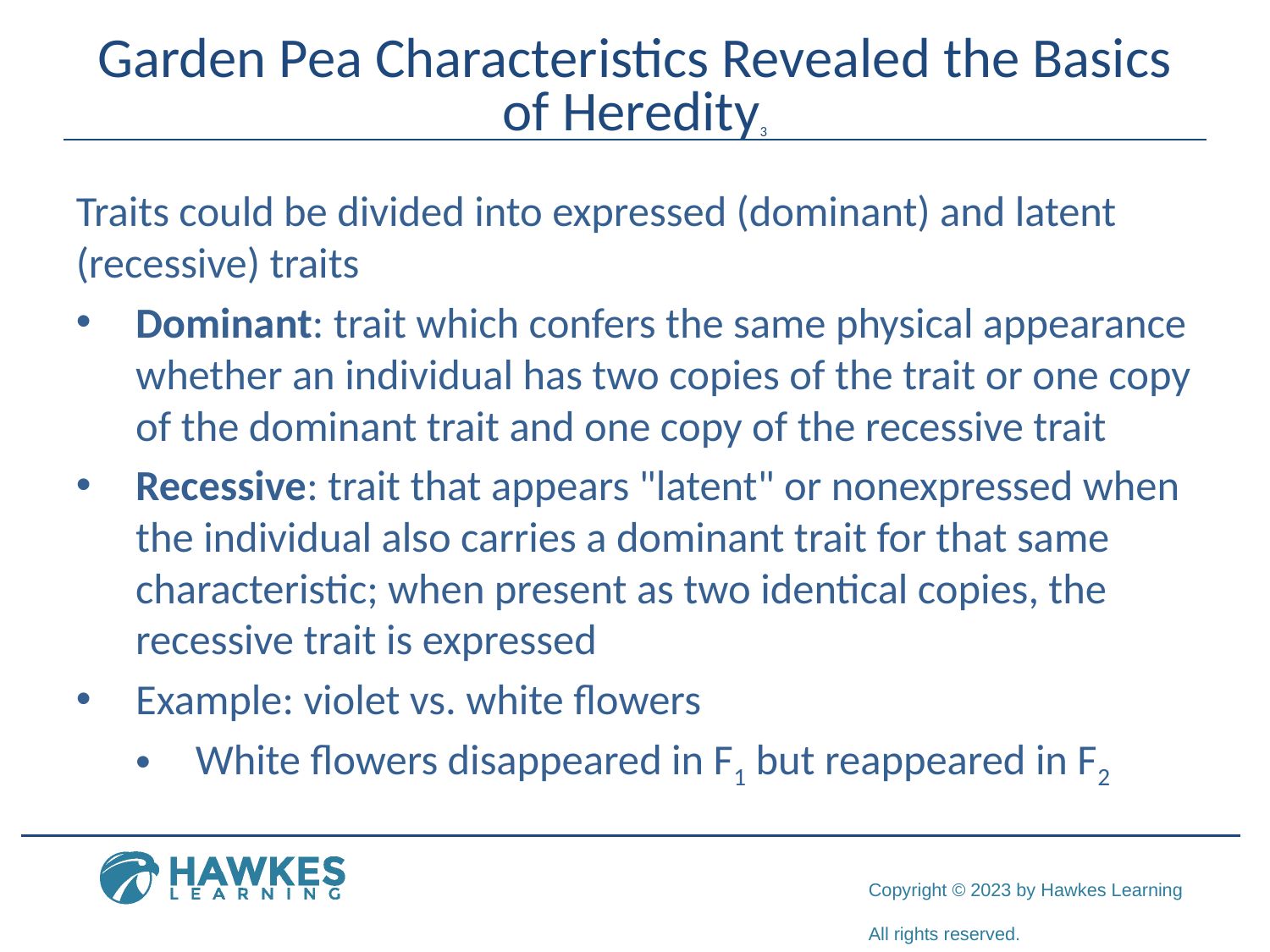

# Garden Pea Characteristics Revealed the Basics of Heredity3
Traits could be divided into expressed (dominant) and latent (recessive) traits
Dominant: trait which confers the same physical appearance whether an individual has two copies of the trait or one copy of the dominant trait and one copy of the recessive trait
Recessive: trait that appears "latent" or nonexpressed when the individual also carries a dominant trait for that same characteristic; when present as two identical copies, the recessive trait is expressed
Example: violet vs. white flowers
White flowers disappeared in F1 but reappeared in F2